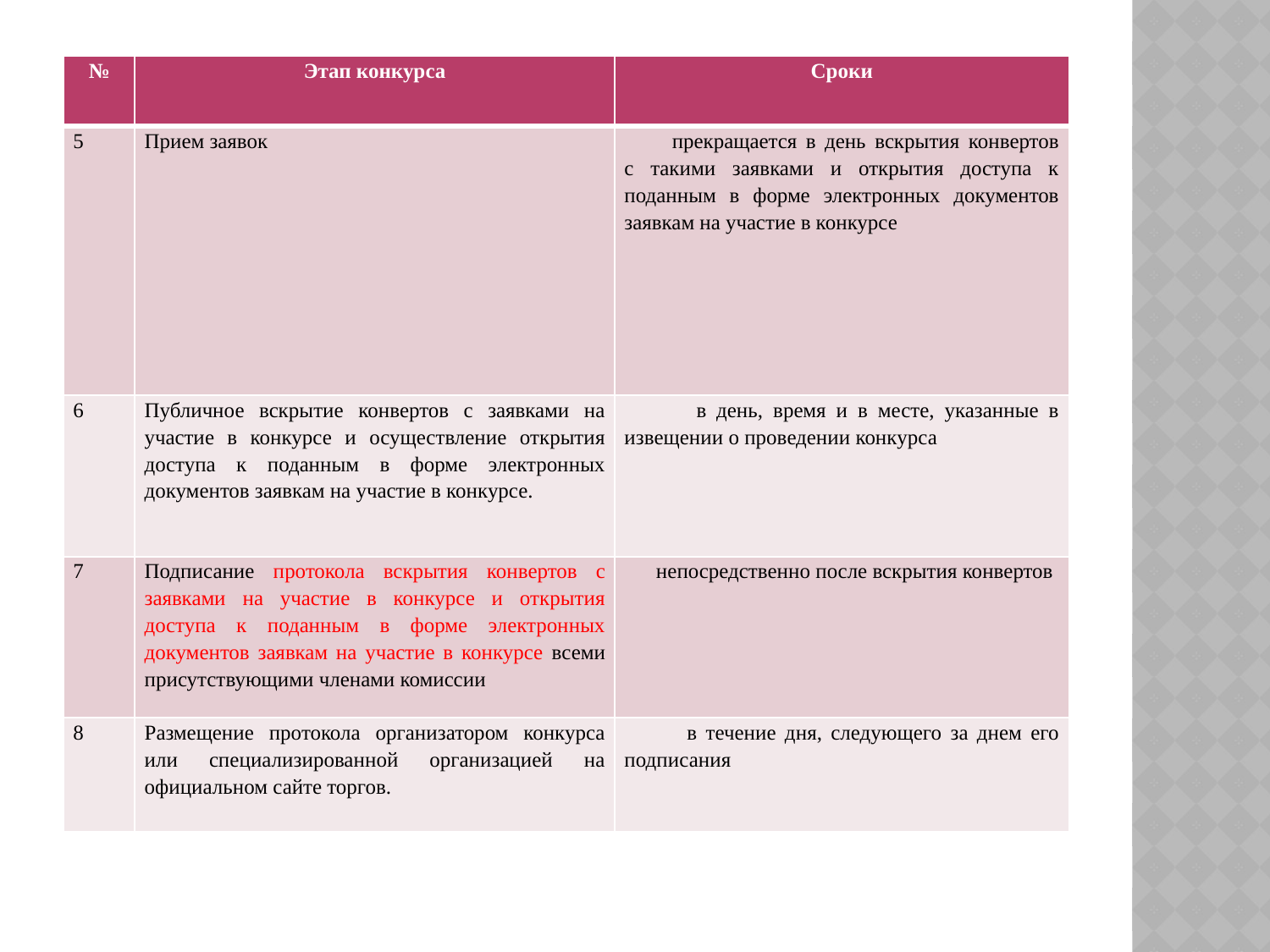

| № | Этап конкурса | Сроки |
| --- | --- | --- |
| 5 | Прием заявок | прекращается в день вскрытия конвертов с такими заявками и открытия доступа к поданным в форме электронных документов заявкам на участие в конкурсе |
| 6 | Публичное вскрытие конвертов с заявками на участие в конкурсе и осуществление открытия доступа к поданным в форме электронных документов заявкам на участие в конкурсе. | в день, время и в месте, указанные в извещении о проведении конкурса |
| 7 | Подписание протокола вскрытия конвертов с заявками на участие в конкурсе и открытия доступа к поданным в форме электронных документов заявкам на участие в конкурсе всеми присутствующими членами комиссии | непосредственно после вскрытия конвертов |
| 8 | Размещение протокола организатором конкурса или специализированной организацией на официальном сайте торгов. | в течение дня, следующего за днем его подписания |